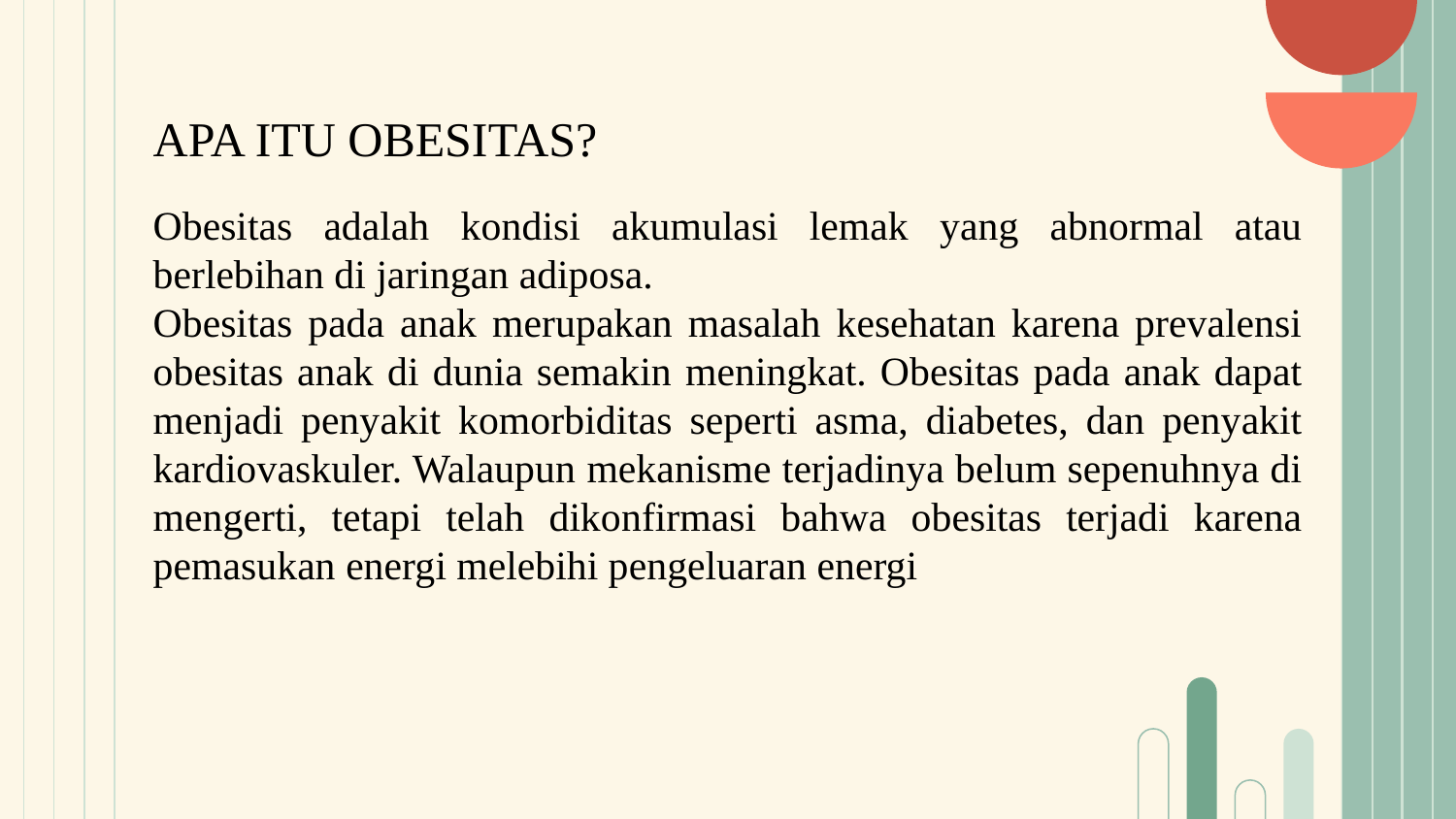

# APA ITU OBESITAS?

Obesitas adalah kondisi akumulasi lemak yang abnormal atau berlebihan di jaringan adiposa.
Obesitas pada anak merupakan masalah kesehatan karena prevalensi obesitas anak di dunia semakin meningkat. Obesitas pada anak dapat menjadi penyakit komorbiditas seperti asma, diabetes, dan penyakit kardiovaskuler. Walaupun mekanisme terjadinya belum sepenuhnya di mengerti, tetapi telah dikonfirmasi bahwa obesitas terjadi karena pemasukan energi melebihi pengeluaran energi